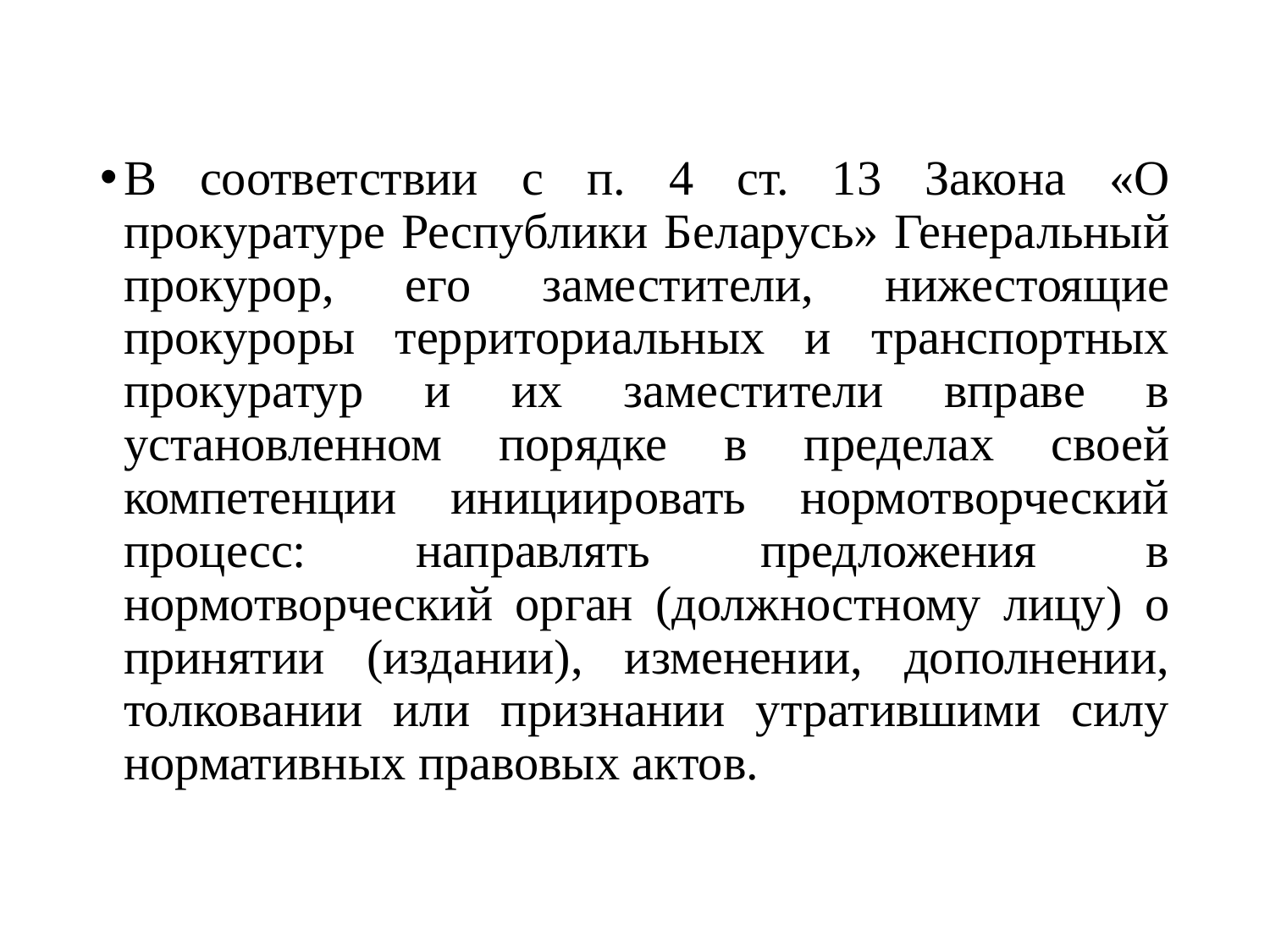

В соответствии с п. 4 ст. 13 Закона «О прокуратуре Республики Беларусь» Генеральный прокурор, его заместители, нижестоящие прокуроры территориальных и транспортных прокуратур и их заместители вправе в установленном порядке в пределах своей компетенции инициировать нормотворческий процесс: направлять предложения в нормотворческий орган (должностному лицу) о принятии (издании), изменении, дополнении, толковании или признании утратившими силу нормативных правовых актов.